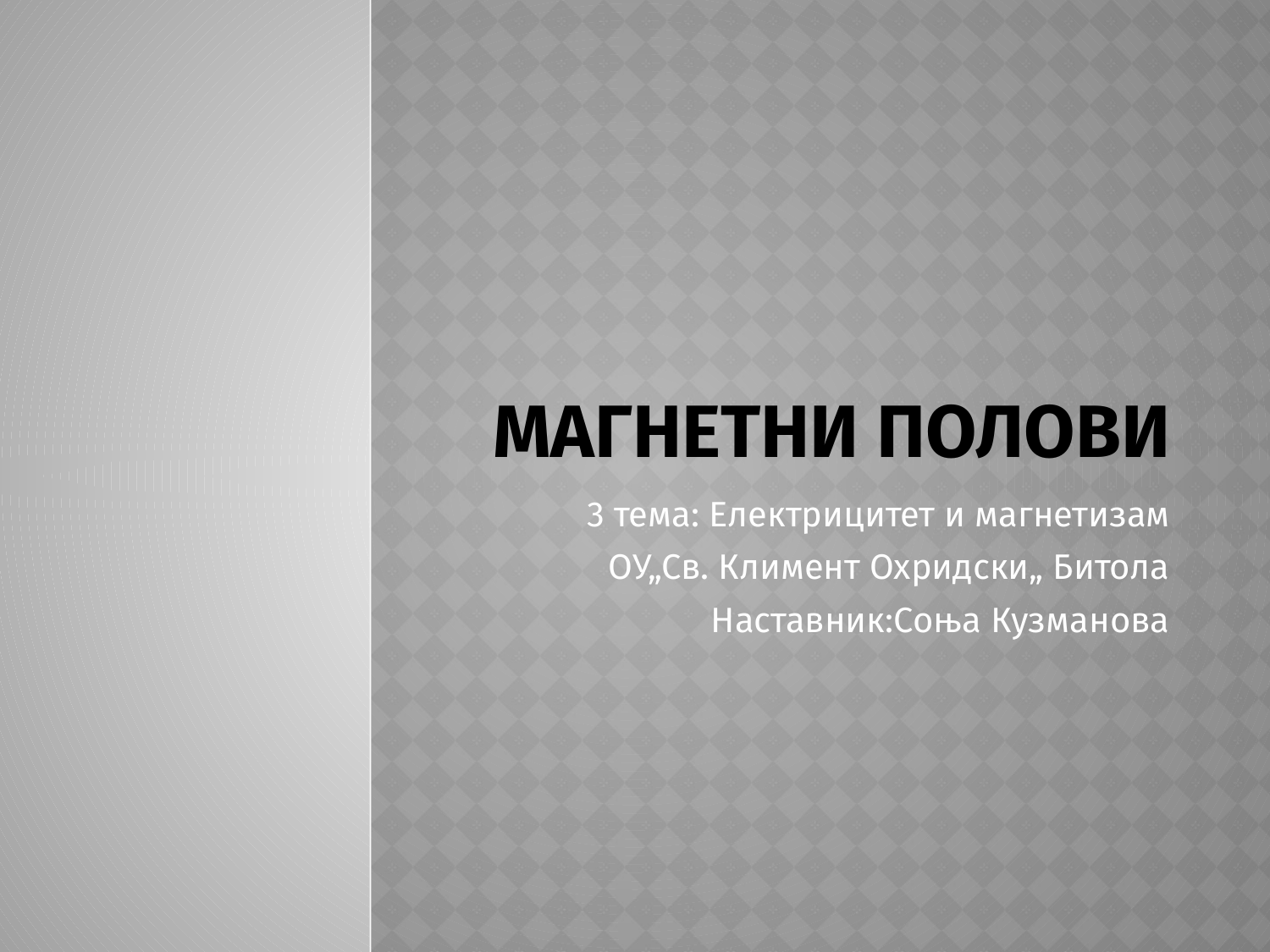

# Магнетни полови
3 тема: Електрицитет и магнетизам
ОУ„Св. Климент Охридски„ Битола
Наставник:Соња Кузманова